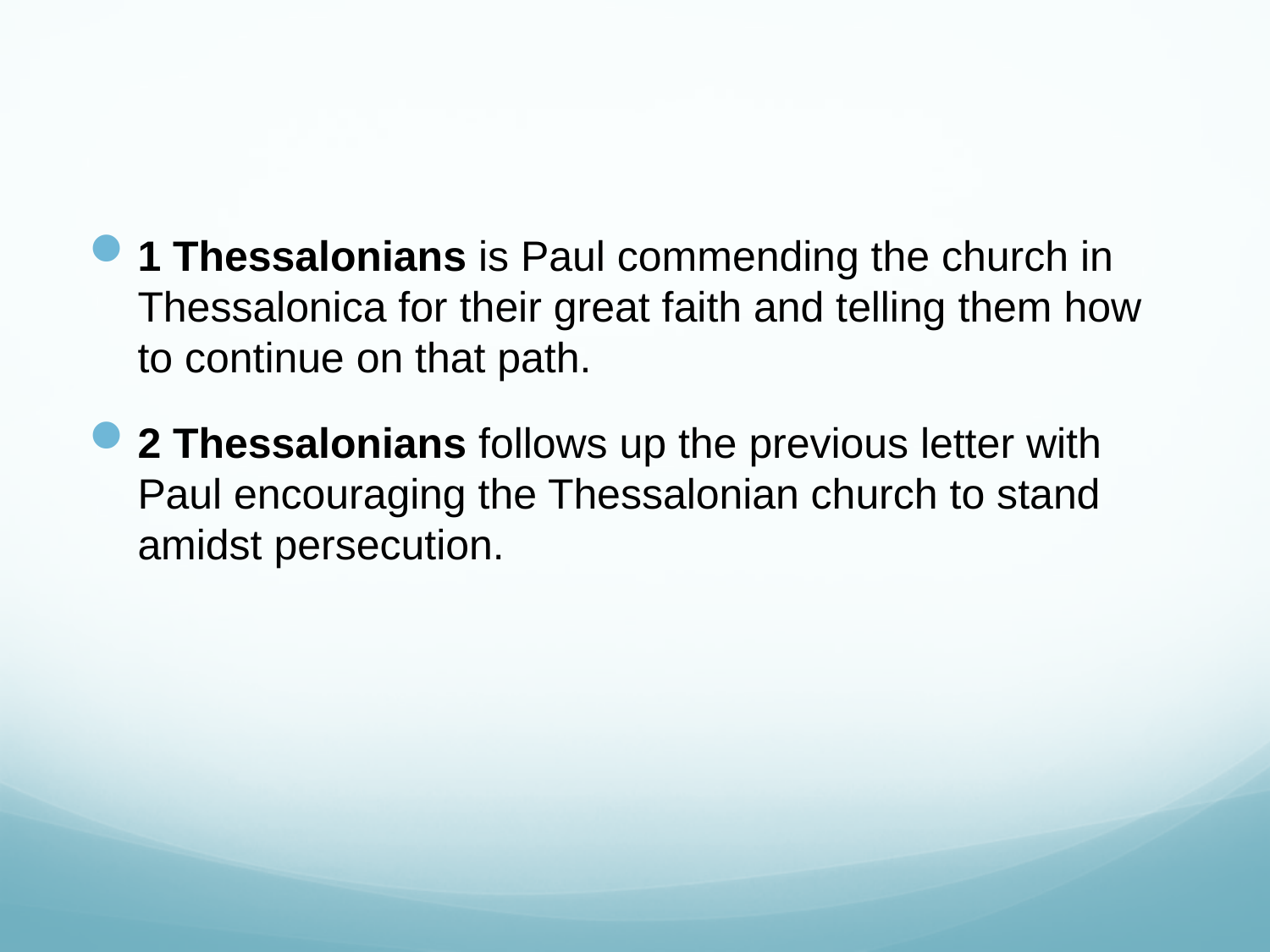

#
1 Thessalonians is Paul commending the church in Thessalonica for their great faith and telling them how to continue on that path.
2 Thessalonians follows up the previous letter with Paul encouraging the Thessalonian church to stand amidst persecution.